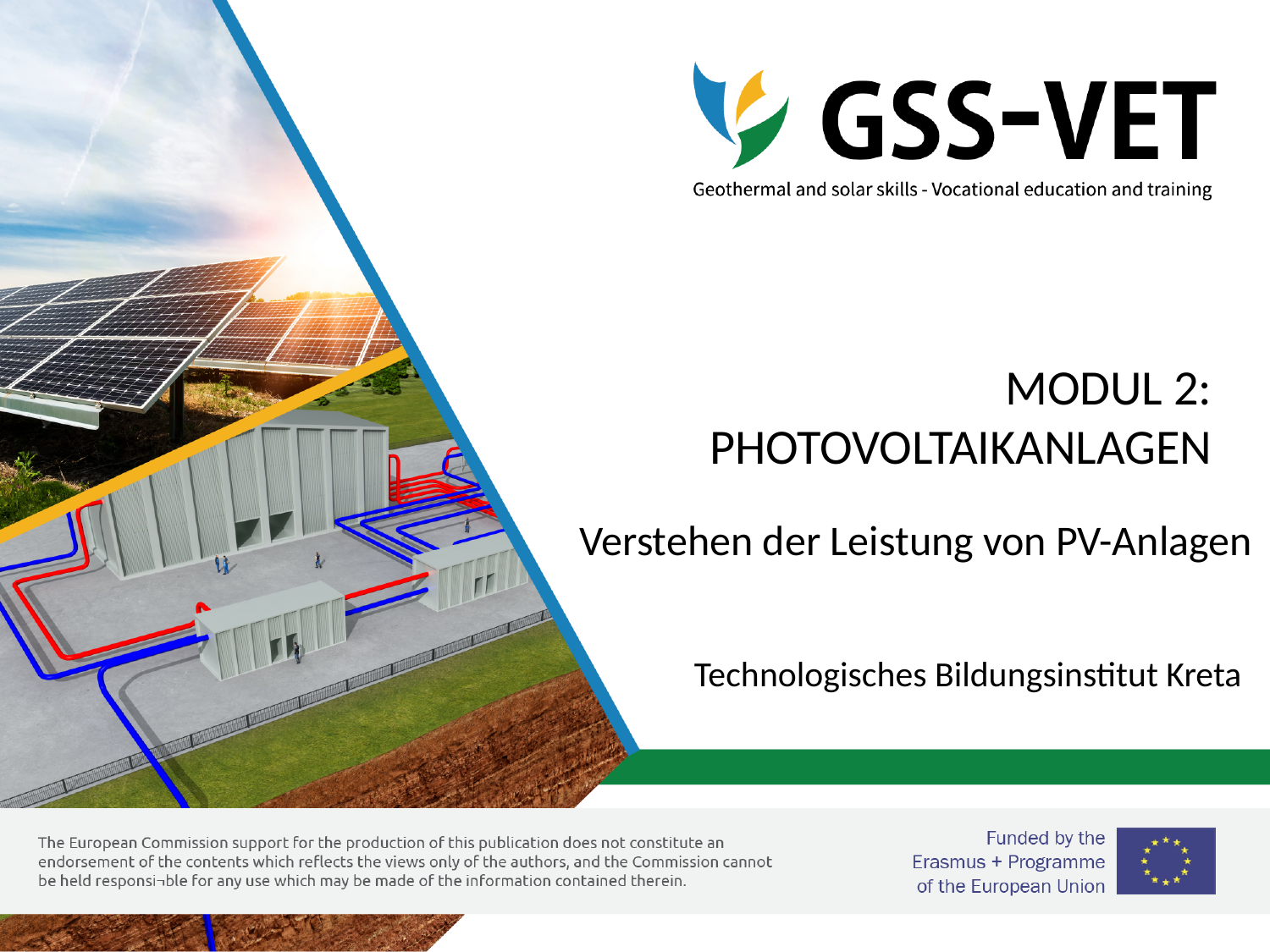

# MODUL 2: PHOTOVOLTAIKANLAGEN
Verstehen der Leistung von PV-Anlagen
Technologisches Bildungsinstitut Kreta